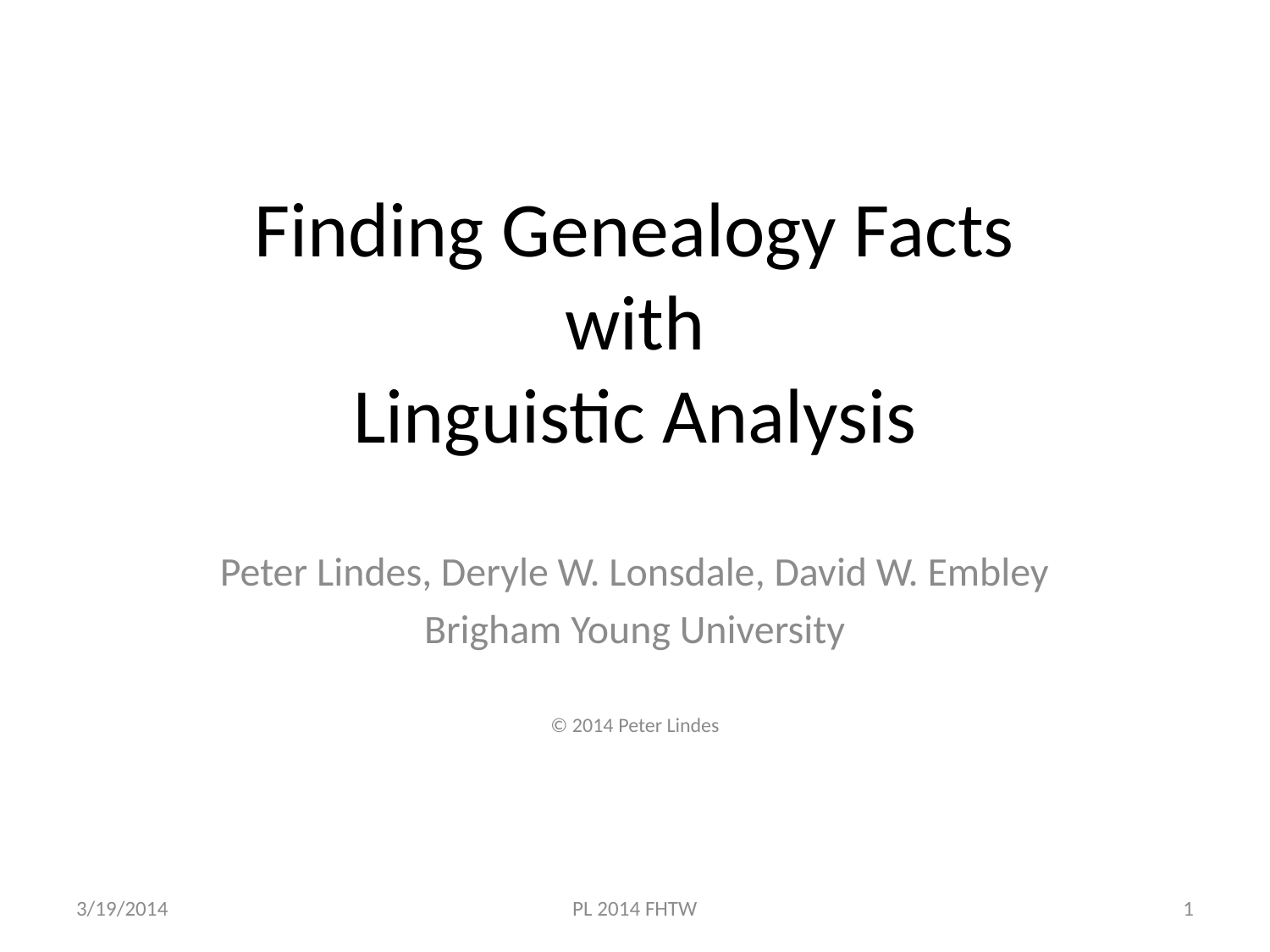

# Finding Genealogy Facts with Linguistic Analysis
Peter Lindes, Deryle W. Lonsdale, David W. Embley
Brigham Young University

© 2014 Peter Lindes
3/19/2014
PL 2014 FHTW
1